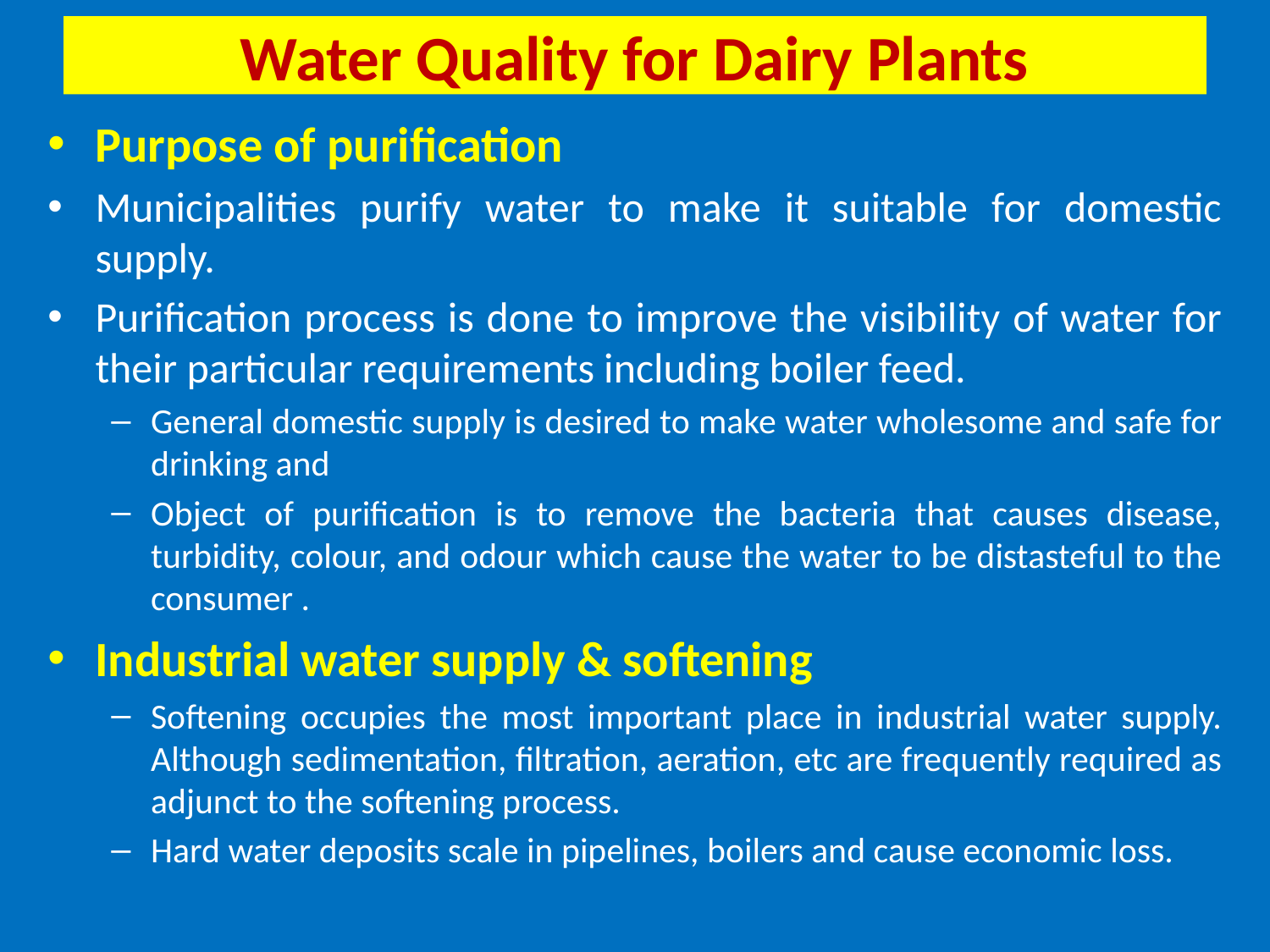

# Water Quality for Dairy Plants
Purpose of purification
Municipalities purify water to make it suitable for domestic supply.
Purification process is done to improve the visibility of water for their particular requirements including boiler feed.
General domestic supply is desired to make water wholesome and safe for drinking and
Object of purification is to remove the bacteria that causes disease, turbidity, colour, and odour which cause the water to be distasteful to the consumer .
Industrial water supply & softening
Softening occupies the most important place in industrial water supply. Although sedimentation, filtration, aeration, etc are frequently required as adjunct to the softening process.
Hard water deposits scale in pipelines, boilers and cause economic loss.